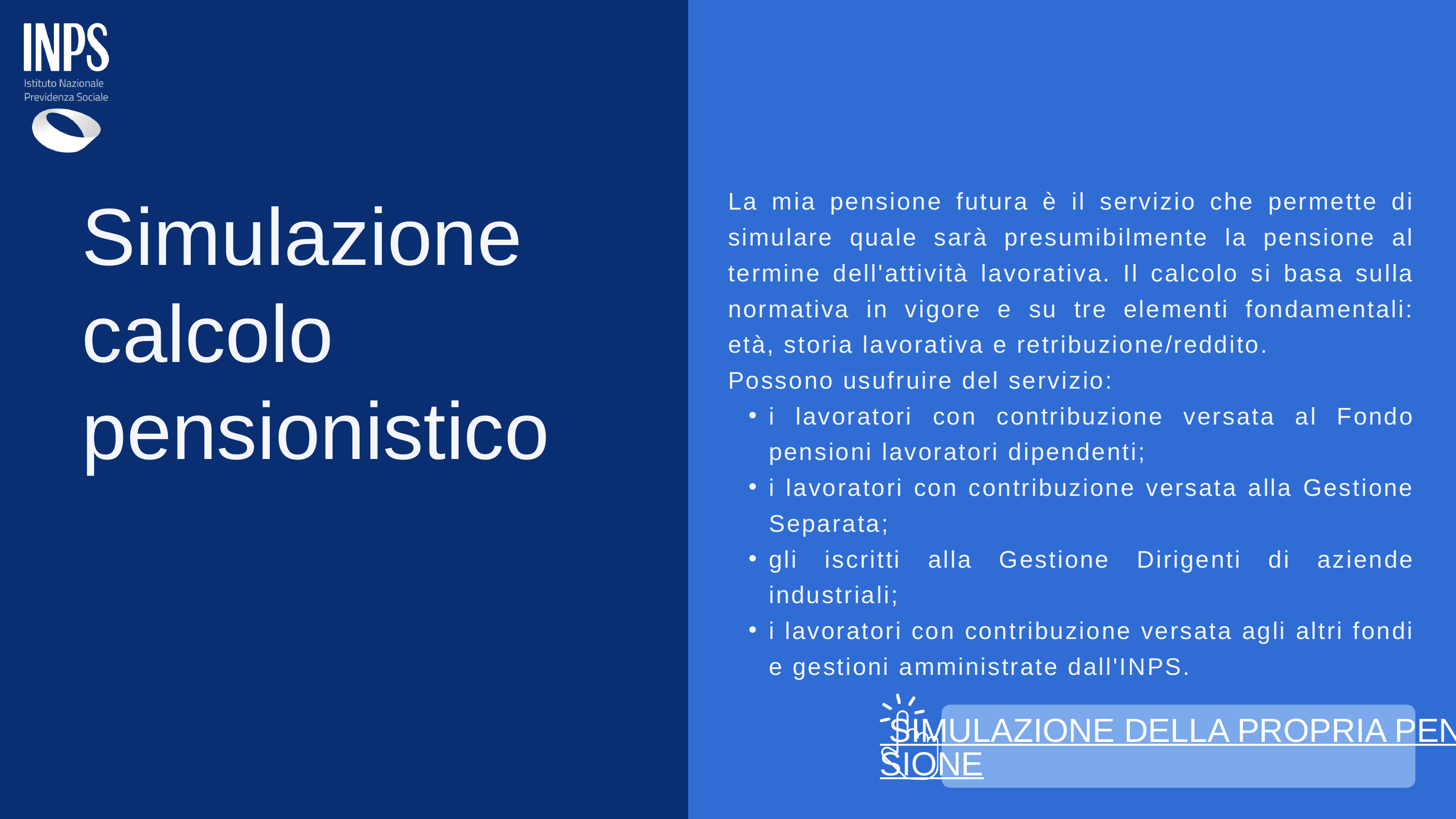

La mia pensione futura è il servizio che permette di simulare quale sarà presumibilmente la pensione al termine dell'attività lavorativa. Il calcolo si basa sulla normativa in vigore e su tre elementi fondamentali: età, storia lavorativa e retribuzione/reddito.
Possono usufruire del servizio:
i lavoratori con contribuzione versata al Fondo pensioni lavoratori dipendenti;
i lavoratori con contribuzione versata alla Gestione Separata;
gli iscritti alla Gestione Dirigenti di aziende industriali;
i lavoratori con contribuzione versata agli altri fondi e gestioni amministrate dall'INPS.
Simulazione calcolo pensionistico

 SIMULAZIONE DELLA PROPRIA PENSIONE